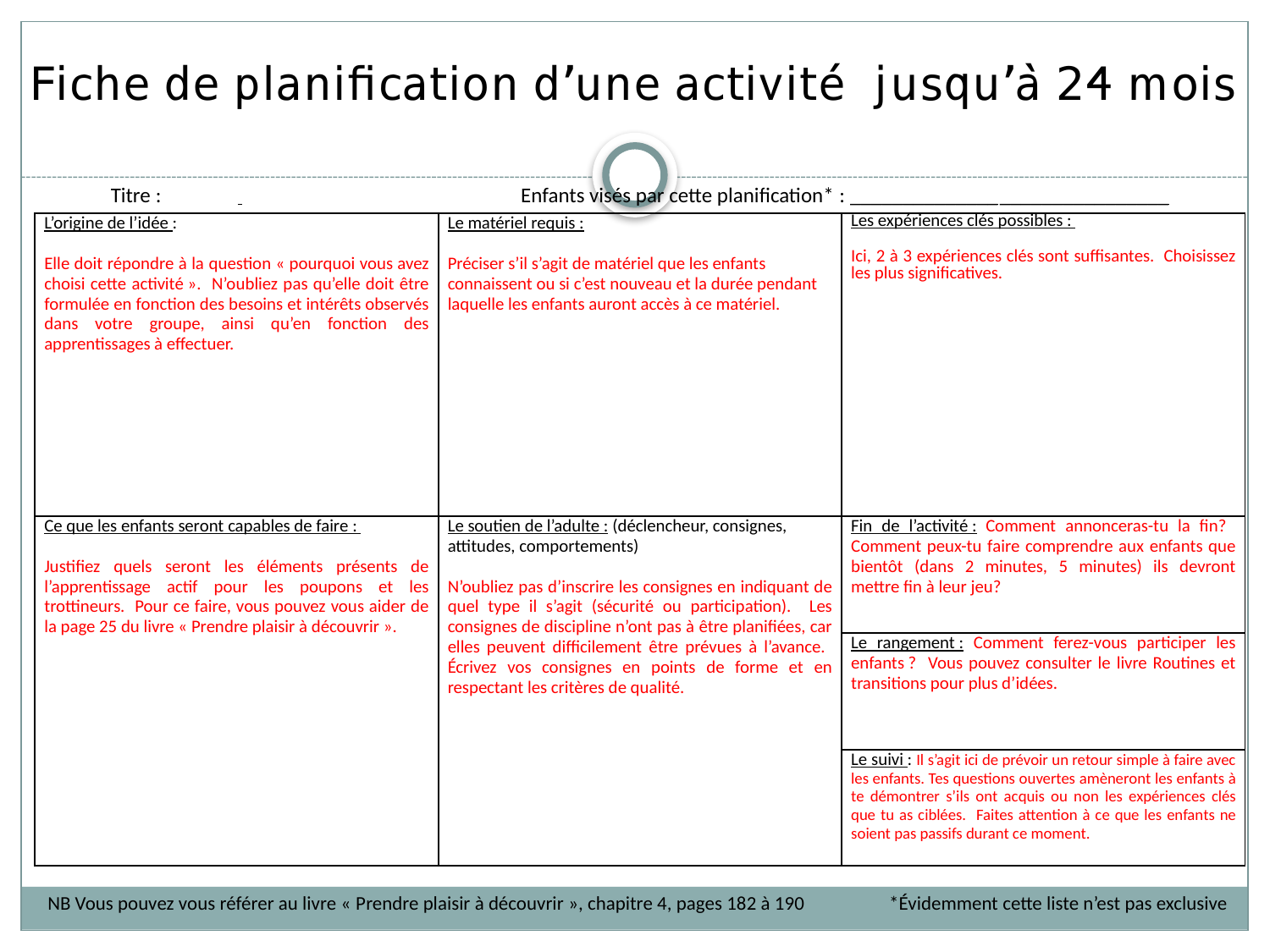

# Fiche de planification d’une activité  jusqu’à 24 mois
Titre : 	 		      Enfants visés par cette planification* : ______________	________________
| L’origine de l’idée :   Elle doit répondre à la question « pourquoi vous avez choisi cette activité ». N’oubliez pas qu’elle doit être formulée en fonction des besoins et intérêts observés dans votre groupe, ainsi qu’en fonction des apprentissages à effectuer. | Le matériel requis :   Préciser s’il s’agit de matériel que les enfants connaissent ou si c’est nouveau et la durée pendant laquelle les enfants auront accès à ce matériel. | Les expériences clés possibles :   Ici, 2 à 3 expériences clés sont suffisantes. Choisissez les plus significatives. |
| --- | --- | --- |
| Ce que les enfants seront capables de faire :   Justifiez quels seront les éléments présents de l’apprentissage actif pour les poupons et les trottineurs. Pour ce faire, vous pouvez vous aider de la page 25 du livre « Prendre plaisir à découvrir ». | Le soutien de l’adulte : (déclencheur, consignes, attitudes, comportements)   N’oubliez pas d’inscrire les consignes en indiquant de quel type il s’agit (sécurité ou participation). Les consignes de discipline n’ont pas à être planifiées, car elles peuvent difficilement être prévues à l’avance. Écrivez vos consignes en points de forme et en respectant les critères de qualité. | Fin de l’activité : Comment annonceras-tu la fin? Comment peux-tu faire comprendre aux enfants que bientôt (dans 2 minutes, 5 minutes) ils devront mettre fin à leur jeu? |
|  |  | Le rangement : Comment ferez-vous participer les enfants ? Vous pouvez consulter le livre Routines et transitions pour plus d’idées. |
|  |  | Le suivi : Il s’agit ici de prévoir un retour simple à faire avec les enfants. Tes questions ouvertes amèneront les enfants à te démontrer s’ils ont acquis ou non les expériences clés que tu as ciblées. Faites attention à ce que les enfants ne soient pas passifs durant ce moment. |
NB Vous pouvez vous référer au livre « Prendre plaisir à découvrir », chapitre 4, pages 182 à 190 	                  *Évidemment cette liste n’est pas exclusive